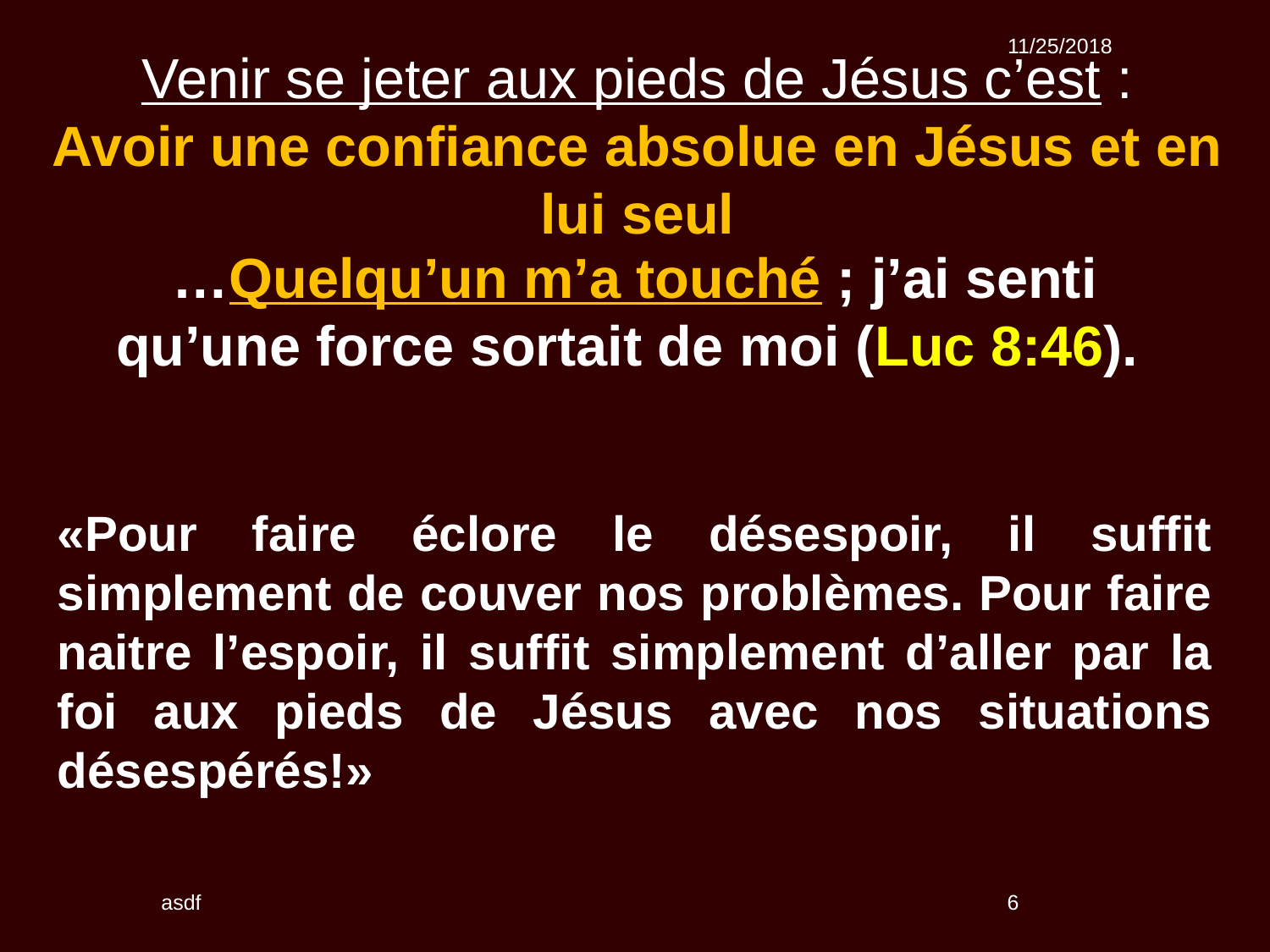

11/25/2018
Venir se jeter aux pieds de Jésus c’est :
Avoir une confiance absolue en Jésus et en lui seul
…Quelqu’un m’a touché ; j’ai senti qu’une force sortait de moi (Luc 8:46).
«Pour faire éclore le désespoir, il suffit simplement de couver nos problèmes. Pour faire naitre l’espoir, il suffit simplement d’aller par la foi aux pieds de Jésus avec nos situations désespérés!»
asdf
6